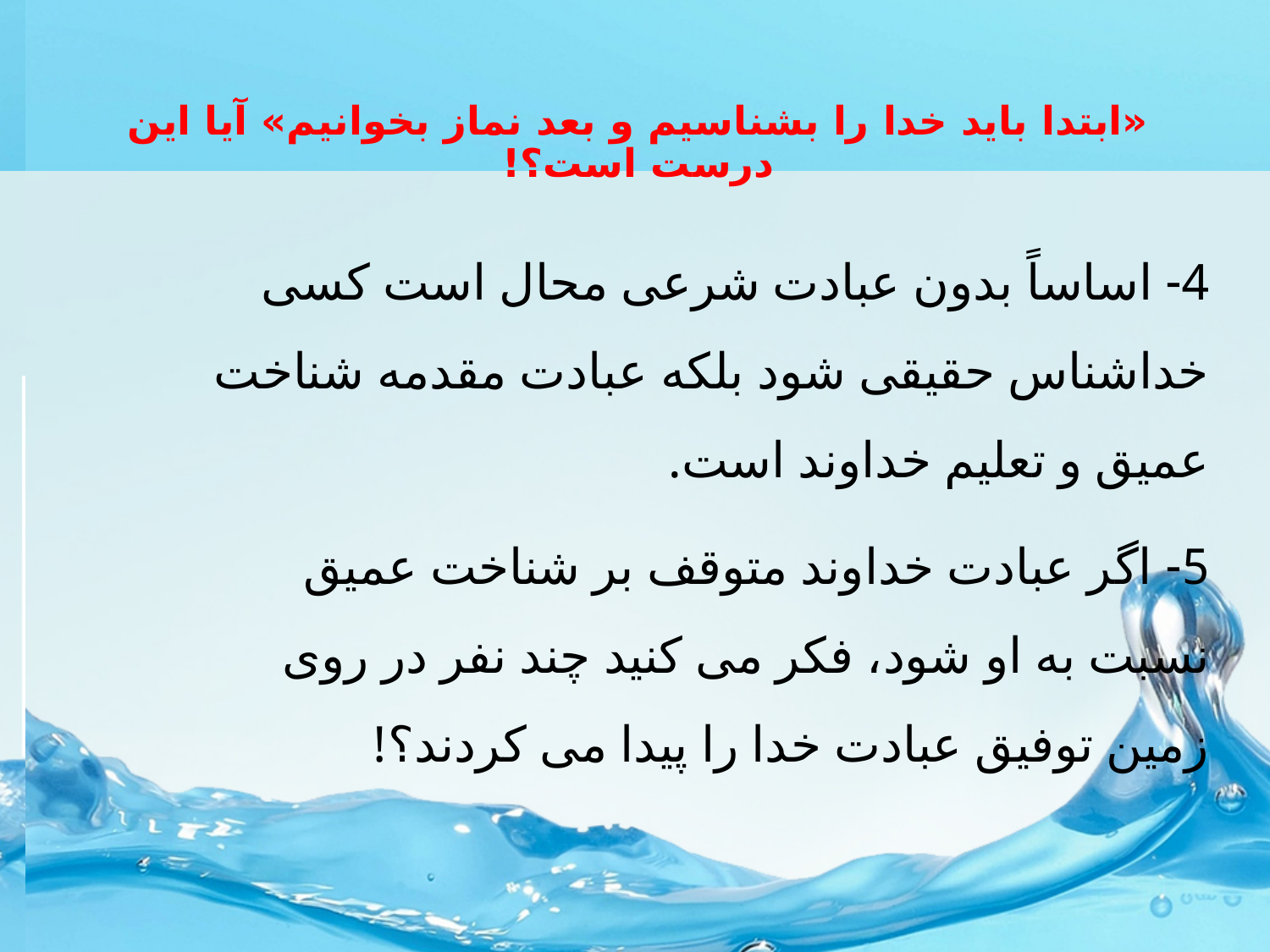

# «ابتدا بايد خدا را بشناسيم و بعد نماز بخوانیم» آيا اين درست است؟!
4- اساساً بدون عبادت شرعی محال است کسی خداشناس حقیقی شود بلکه عبادت مقدمه شناخت عمیق و تعلیم خداوند است.
5- اگر عبادت خداوند متوقف بر شناخت عمیق نسبت به او شود، فکر می کنید چند نفر در روی زمین توفیق عبادت خدا را پیدا می کردند؟!